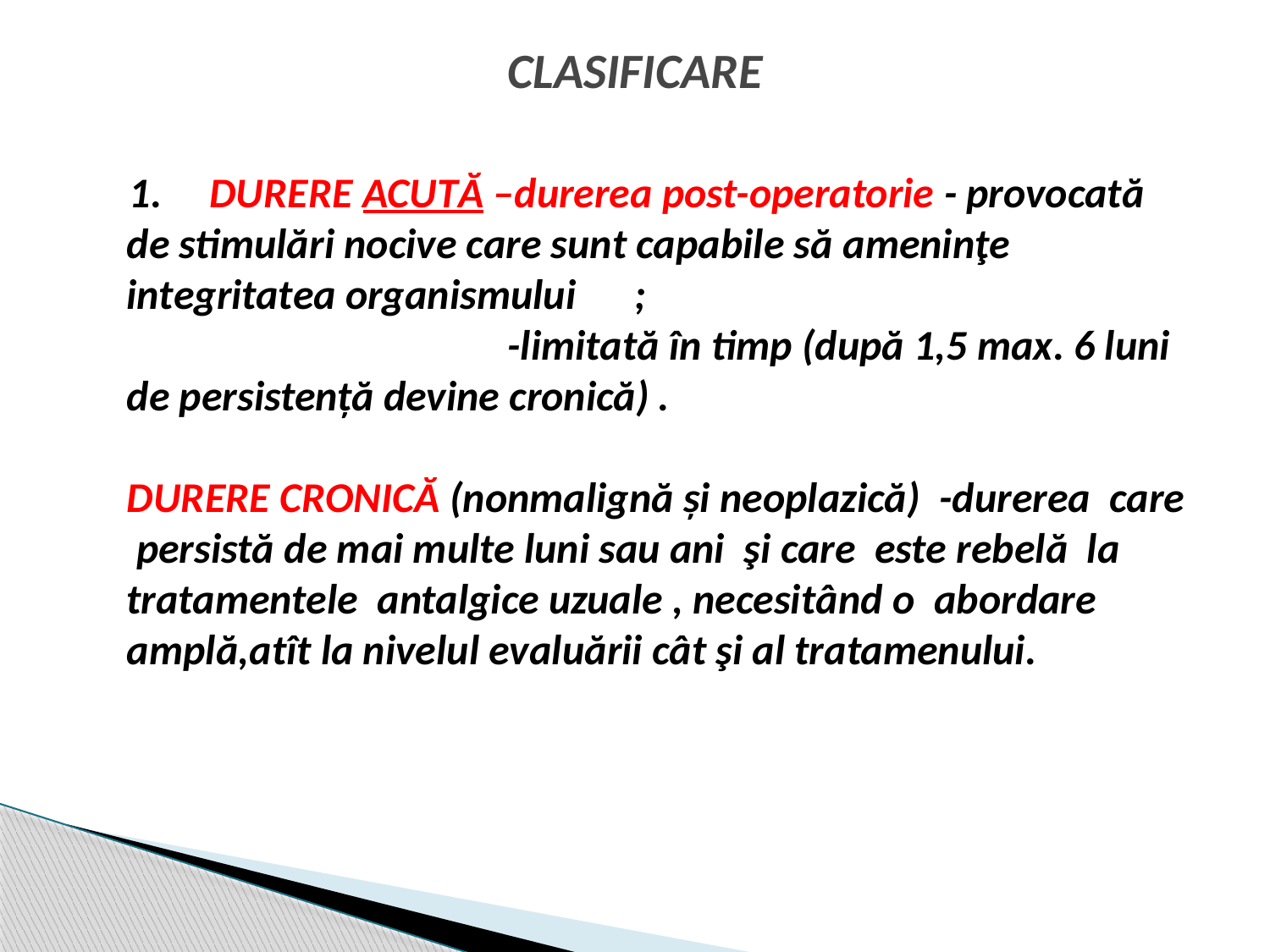

# CLASIFICARE
    1.     DURERE ACUTĂ –durerea post-operatorie - provocată  de stimulări nocive care sunt capabile să ameninţe integritatea organismului	;							-limitată în timp (după 1,5 max. 6 luni de persistenţă devine cronică) .       			                   								DURERE CRONICĂ (nonmalignă şi neoplazică)  -durerea  care  persistă de mai multe luni sau ani  şi care  este rebelă  la tratamentele  antalgice uzuale , necesitând o  abordare amplă,atît la nivelul evaluării cât şi al tratamenului.